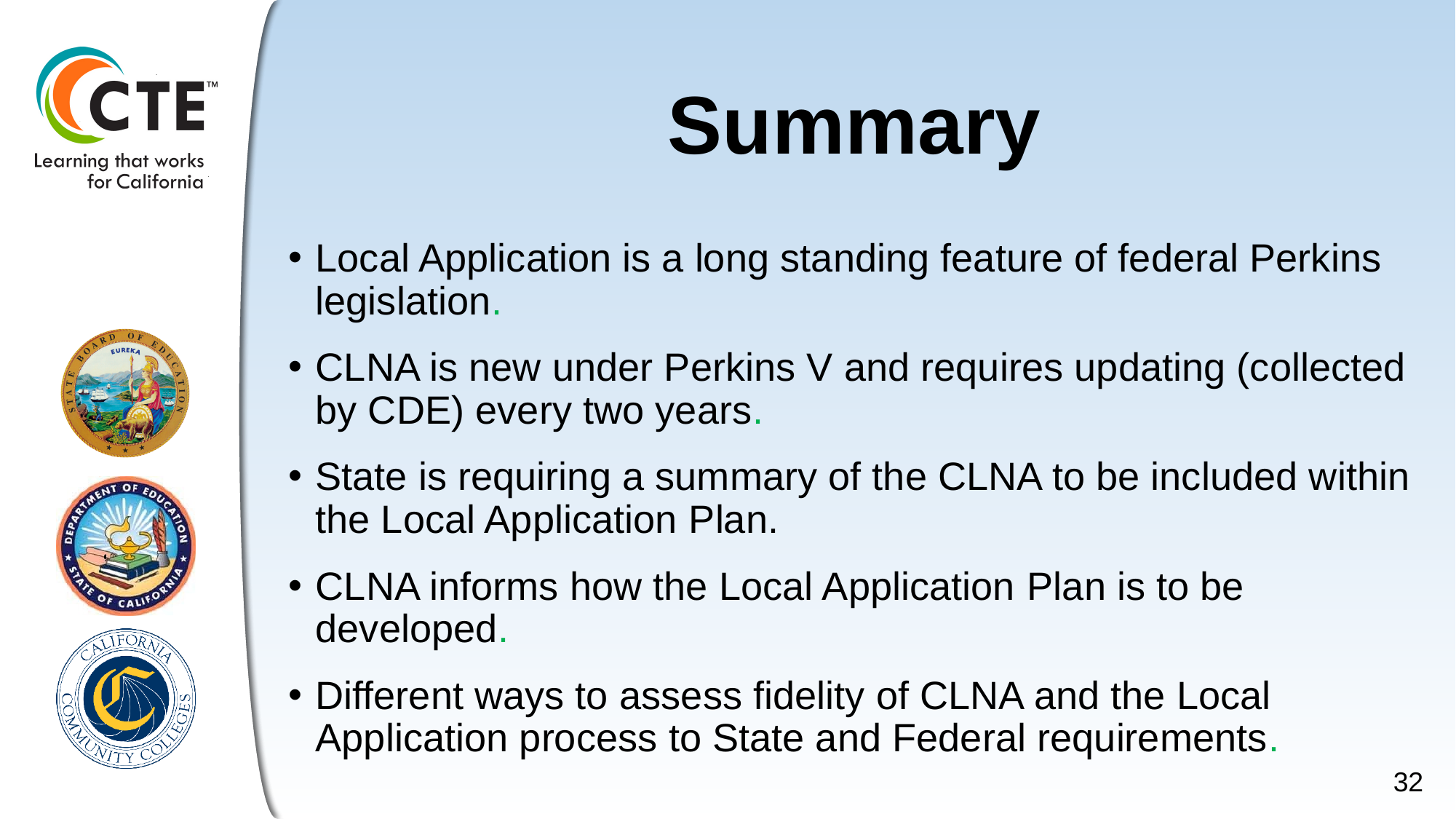

# Summary
Local Application is a long standing feature of federal Perkins legislation.
CLNA is new under Perkins V and requires updating (collected by CDE) every two years.
State is requiring a summary of the CLNA to be included within the Local Application Plan.
CLNA informs how the Local Application Plan is to be developed.
Different ways to assess fidelity of CLNA and the Local Application process to State and Federal requirements.